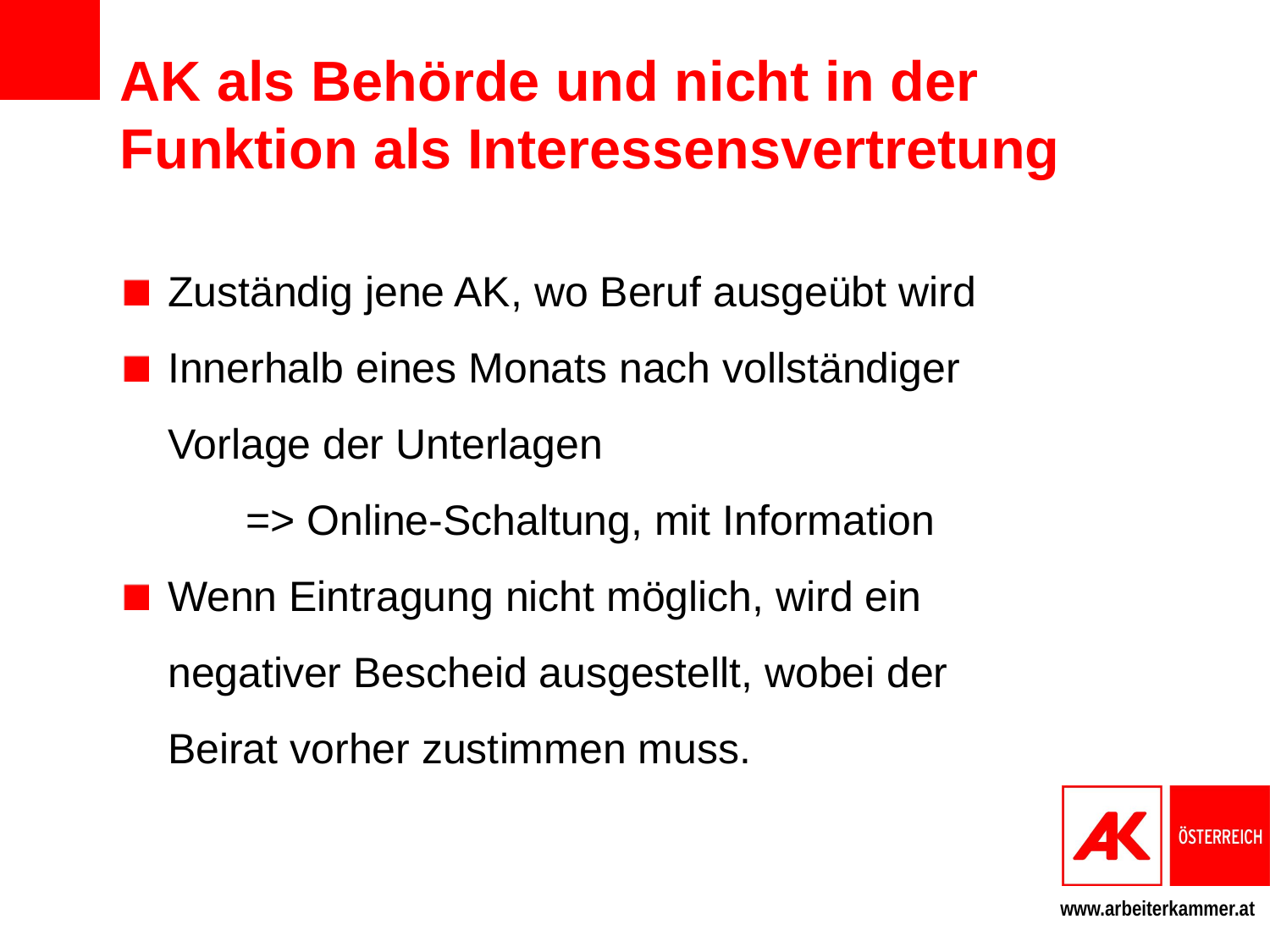

# AK als Behörde und nicht in der Funktion als Interessensvertretung
Zuständig jene AK, wo Beruf ausgeübt wird
Innerhalb eines Monats nach vollständiger Vorlage der Unterlagen
	=> Online-Schaltung, mit Information
Wenn Eintragung nicht möglich, wird ein negativer Bescheid ausgestellt, wobei der Beirat vorher zustimmen muss.